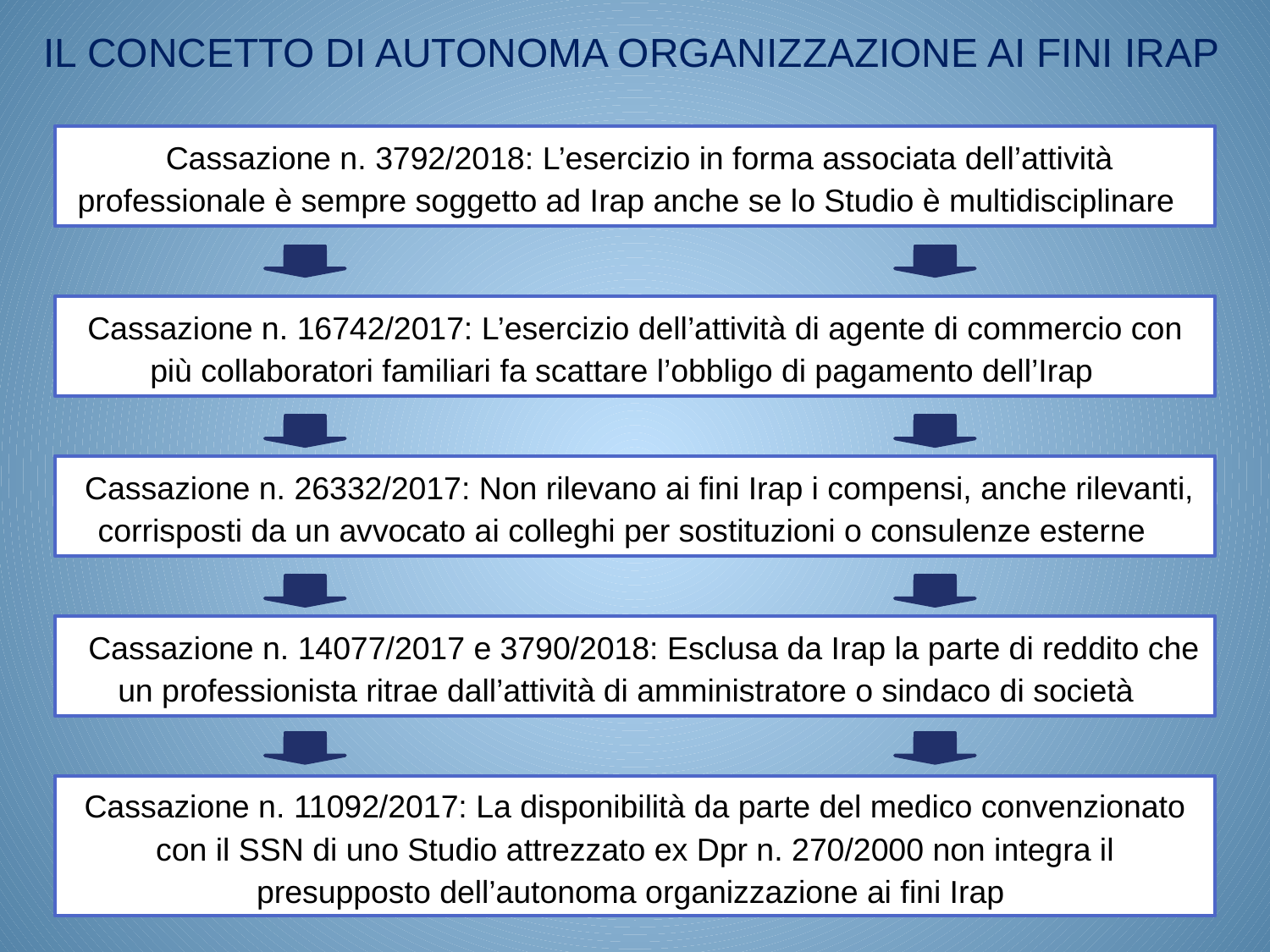

IL CONCETTO DI AUTONOMA ORGANIZZAZIONE AI FINI IRAP
 Cassazione n. 3792/2018: L’esercizio in forma associata dell’attività professionale è sempre soggetto ad Irap anche se lo Studio è multidisciplinare

Cassazione n. 16742/2017: L’esercizio dell’attività di agente di commercio con più collaboratori familiari fa scattare l’obbligo di pagamento dell’Irap

 Cassazione n. 26332/2017: Non rilevano ai fini Irap i compensi, anche rilevanti, corrisposti da un avvocato ai colleghi per sostituzioni o consulenze esterne

  Cassazione n. 14077/2017 e 3790/2018: Esclusa da Irap la parte di reddito che un professionista ritrae dall’attività di amministratore o sindaco di società

Cassazione n. 11092/2017: La disponibilità da parte del medico convenzionato con il SSN di uno Studio attrezzato ex Dpr n. 270/2000 non integra il presupposto dell’autonoma organizzazione ai fini Irap